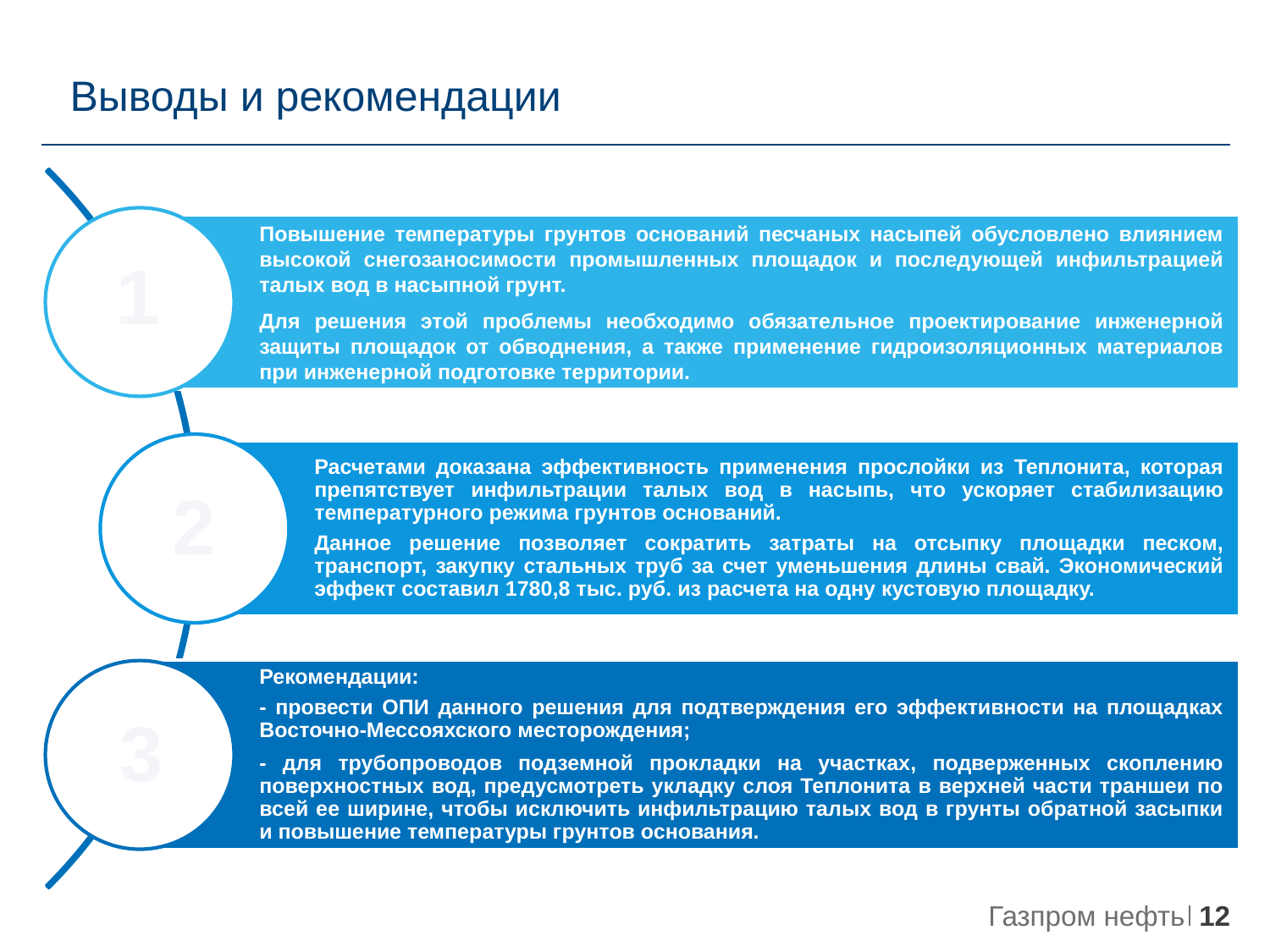

# Выводы и рекомендации

Повышение температуры грунтов оснований песчаных насыпей обусловлено влиянием высокой снегозаносимости промышленных площадок и последующей инфильтрацией талых вод в насыпной грунт.
Для решения этой проблемы необходимо обязательное проектирование инженерной защиты площадок от обводнения, а также применение гидроизоляционных материалов при инженерной подготовке территории.
Расчетами доказана эффективность применения прослойки из Теплонита, которая препятствует инфильтрации талых вод в насыпь, что ускоряет стабилизацию температурного режима грунтов оснований.
Данное решение позволяет сократить затраты на отсыпку площадки песком, транспорт, закупку стальных труб за счет уменьшения длины свай. Экономический эффект составил 1780,8 тыс. руб. из расчета на одну кустовую площадку.
Рекомендации:
- провести ОПИ данного решения для подтверждения его эффективности на площадках Восточно-Мессояхского месторождения;
- для трубопроводов подземной прокладки на участках, подверженных скоплению поверхностных вод, предусмотреть укладку слоя Теплонита в верхней части траншеи по всей ее ширине, чтобы исключить инфильтрацию талых вод в грунты обратной засыпки и повышение температуры грунтов основания.
1
2
3